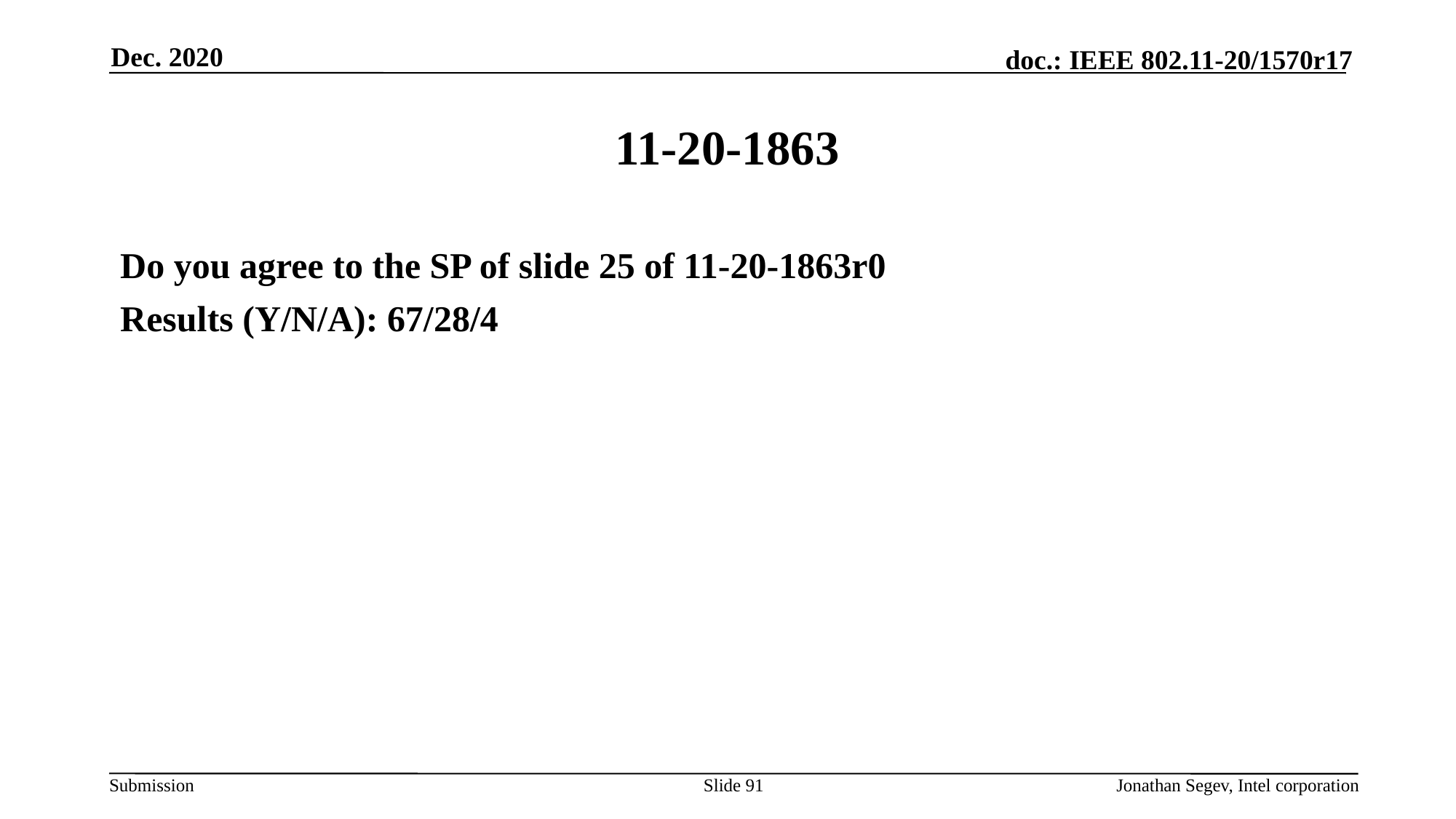

Dec. 2020
# 11-20-1863
Do you agree to the SP of slide 25 of 11-20-1863r0
Results (Y/N/A): 67/28/4

Slide 91
Jonathan Segev, Intel corporation